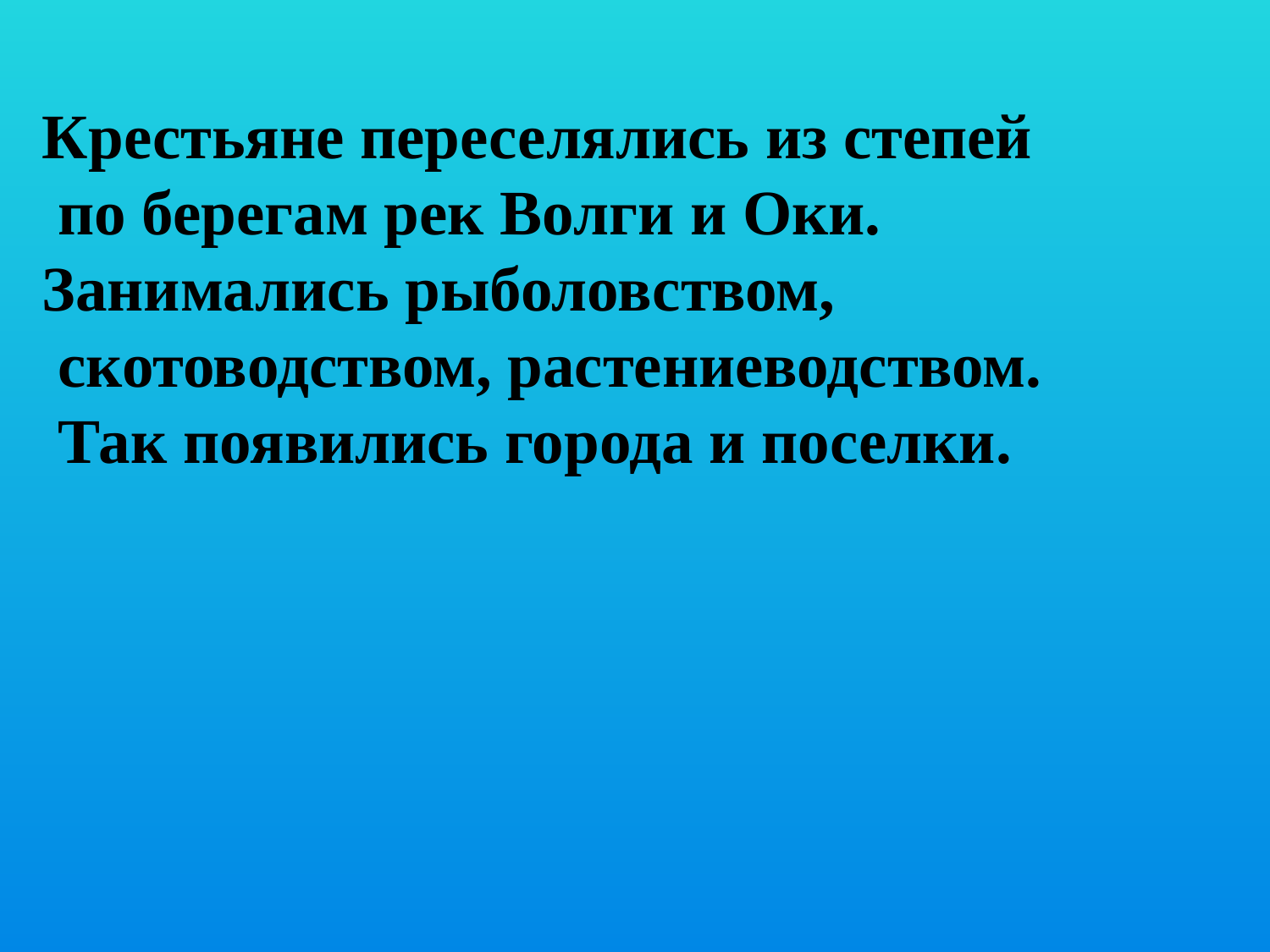

Крестьяне переселялись из степей
 по берегам рек Волги и Оки.
Занимались рыболовством,
 скотоводством, растениеводством.
 Так появились города и поселки.